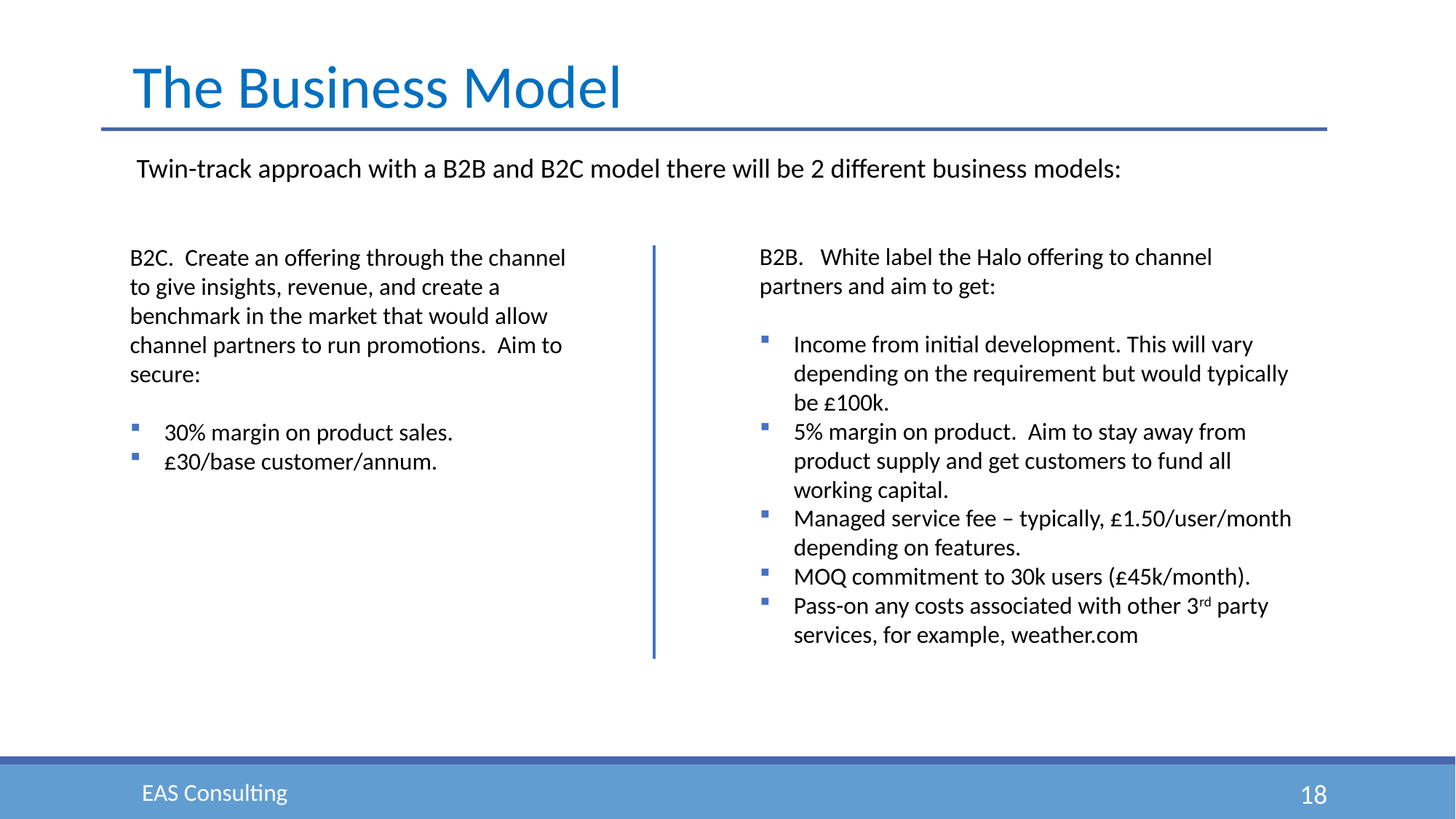

The Business Model
Twin-track approach with a B2B and B2C model there will be 2 different business models:
B2B.   White label the Halo offering to channel partners and aim to get:

Income from initial development. This will vary depending on the requirement but would typically be £100k.
5% margin on product.  Aim to stay away from product supply and get customers to fund all working capital.
Managed service fee – typically, £1.50/user/month depending on features.
MOQ commitment to 30k users (£45k/month).
Pass-on any costs associated with other 3rd party services, for example, weather.com

B2C.  Create an offering through the channel to give insights, revenue, and create a benchmark in the market that would allow channel partners to run promotions.  Aim to secure:

30% margin on product sales.
£30/base customer/annum.
EAS Consulting
18